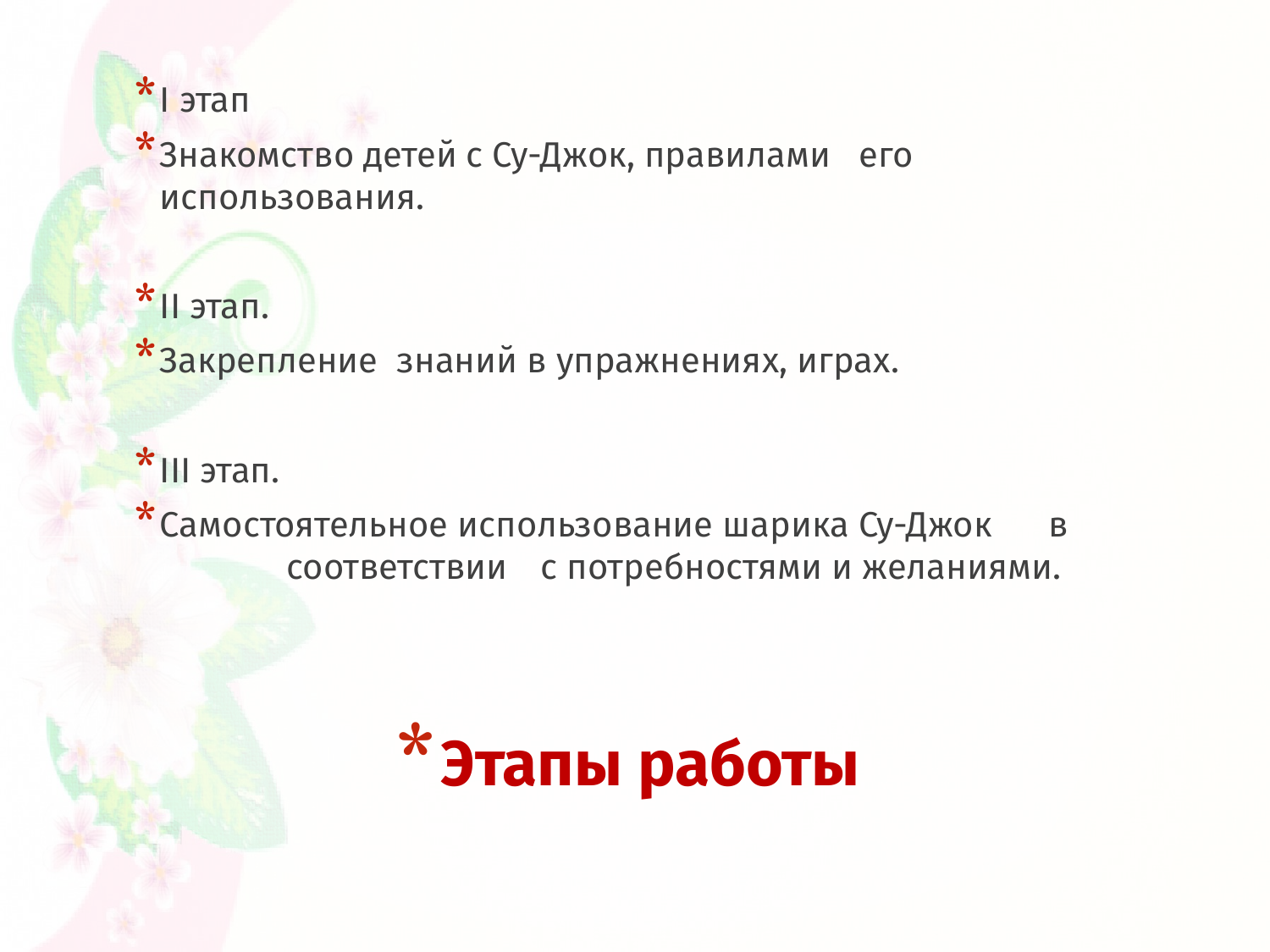

I этап
Знакомство детей с Су-Джок, правилами   его использования.

II этап.
Закрепление  знаний в упражнениях, играх.

III этап.
Самостоятельное использование шарика Су-Джок 	в 	соответствии 	с потребностями и желаниями.
# Этапы работы